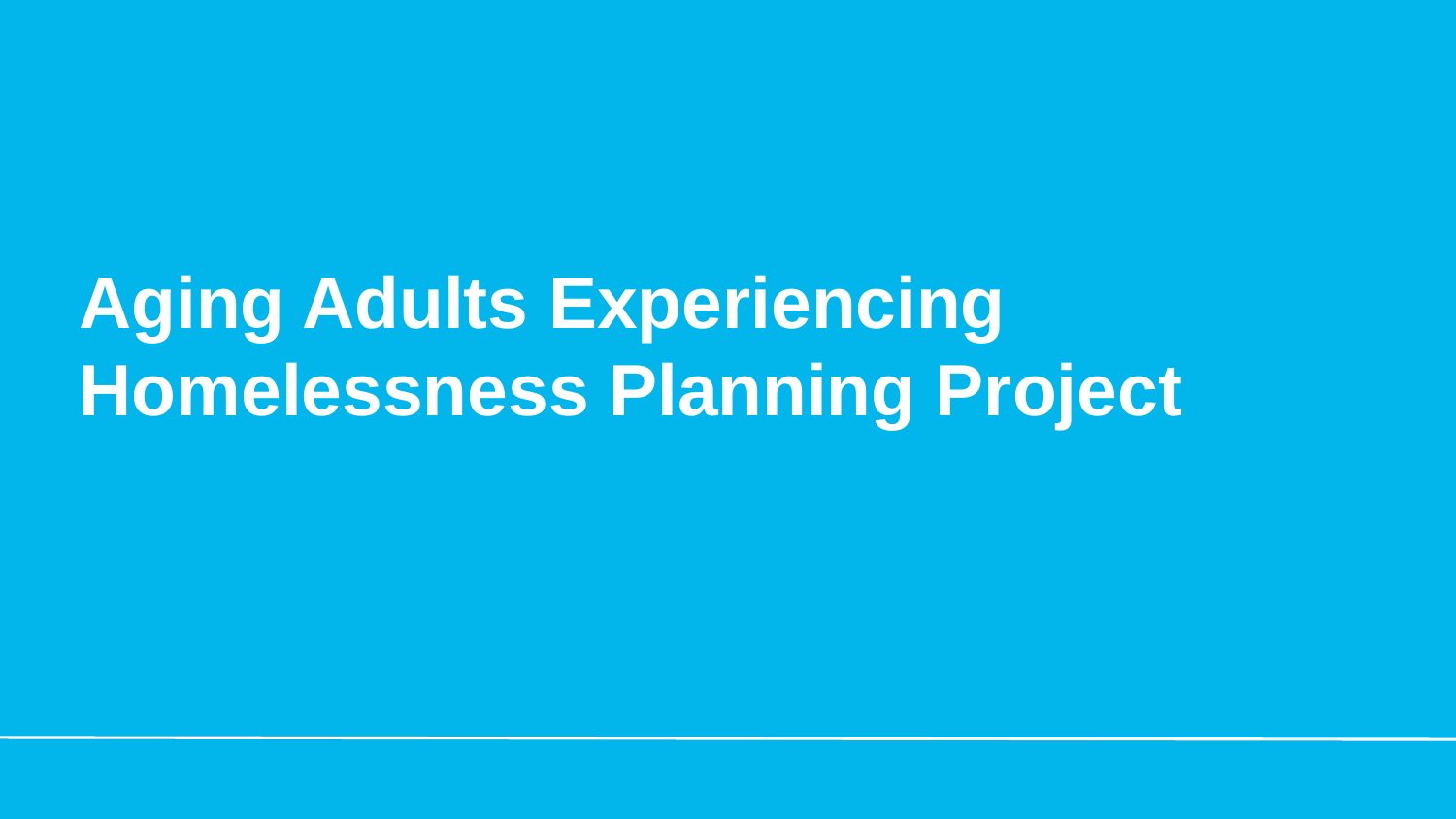

# Aging Adults Experiencing Homelessness Planning Project